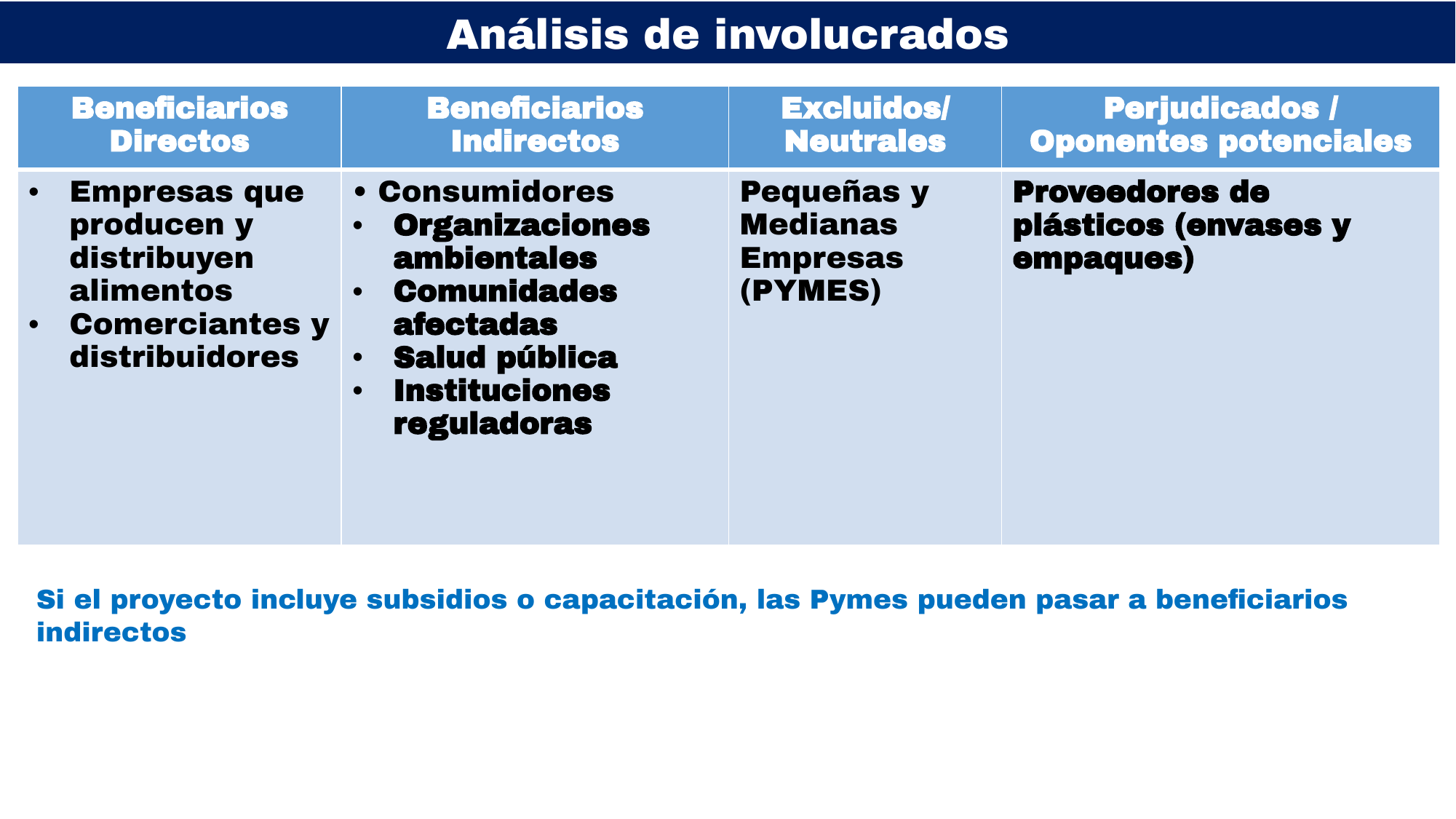

Análisis de involucrados
| Beneficiarios Directos | Beneficiarios Indirectos | Excluidos/ Neutrales | Perjudicados / Oponentes potenciales |
| --- | --- | --- | --- |
| Empresas que producen y distribuyen alimentos Comerciantes y distribuidores | • Consumidores Organizaciones ambientales Comunidades afectadas Salud pública Instituciones reguladoras | Pequeñas y Medianas Empresas (PYMES) | Proveedores de plásticos (envases y empaques) |
Si el proyecto incluye subsidios o capacitación, las Pymes pueden pasar a beneficiarios indirectos